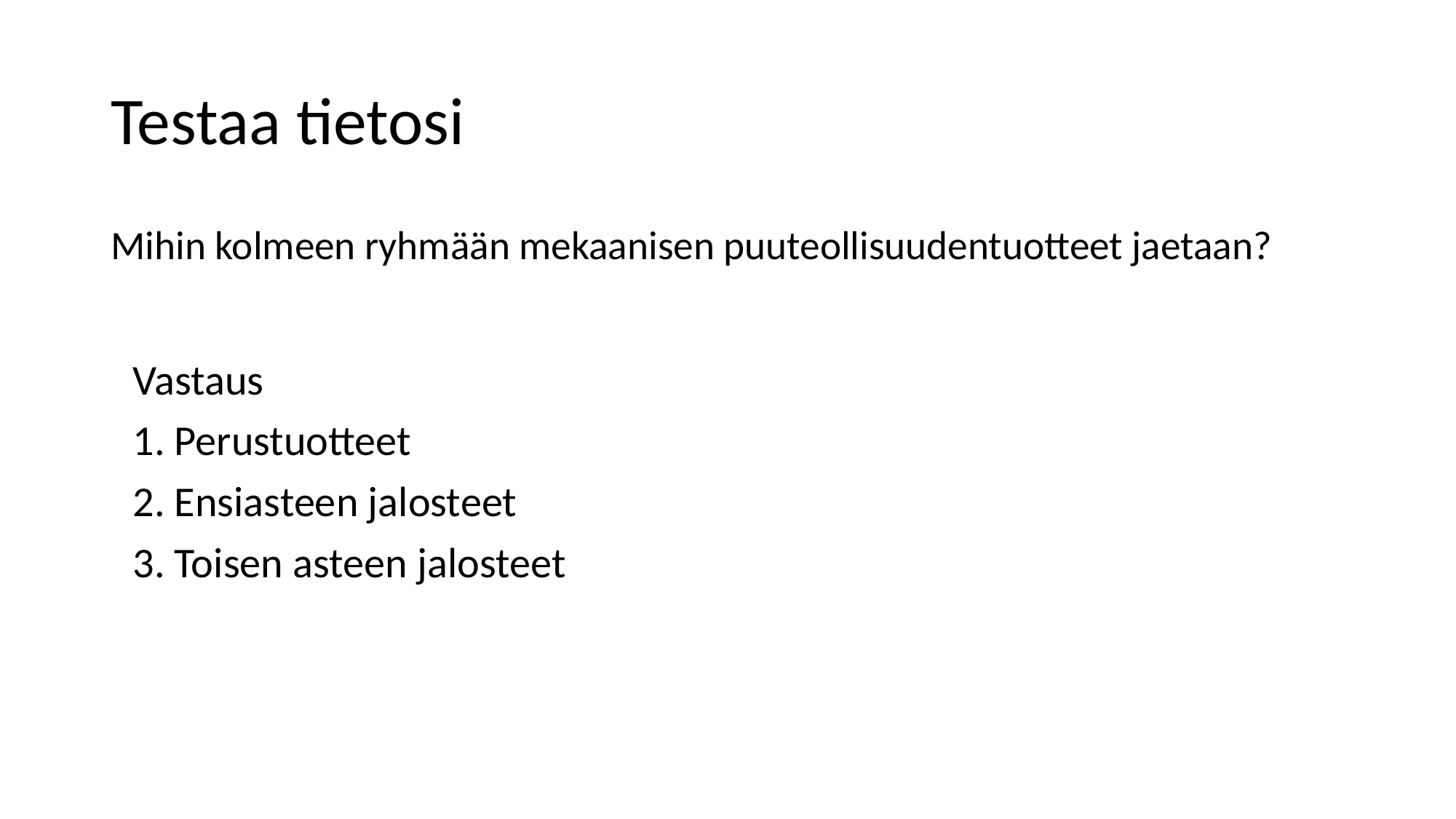

# Testaa tietosi
Mihin kolmeen ryhmään mekaanisen puuteollisuudentuotteet jaetaan?
Vastaus
1. Perustuotteet
2. Ensiasteen jalosteet
3. Toisen asteen jalosteet